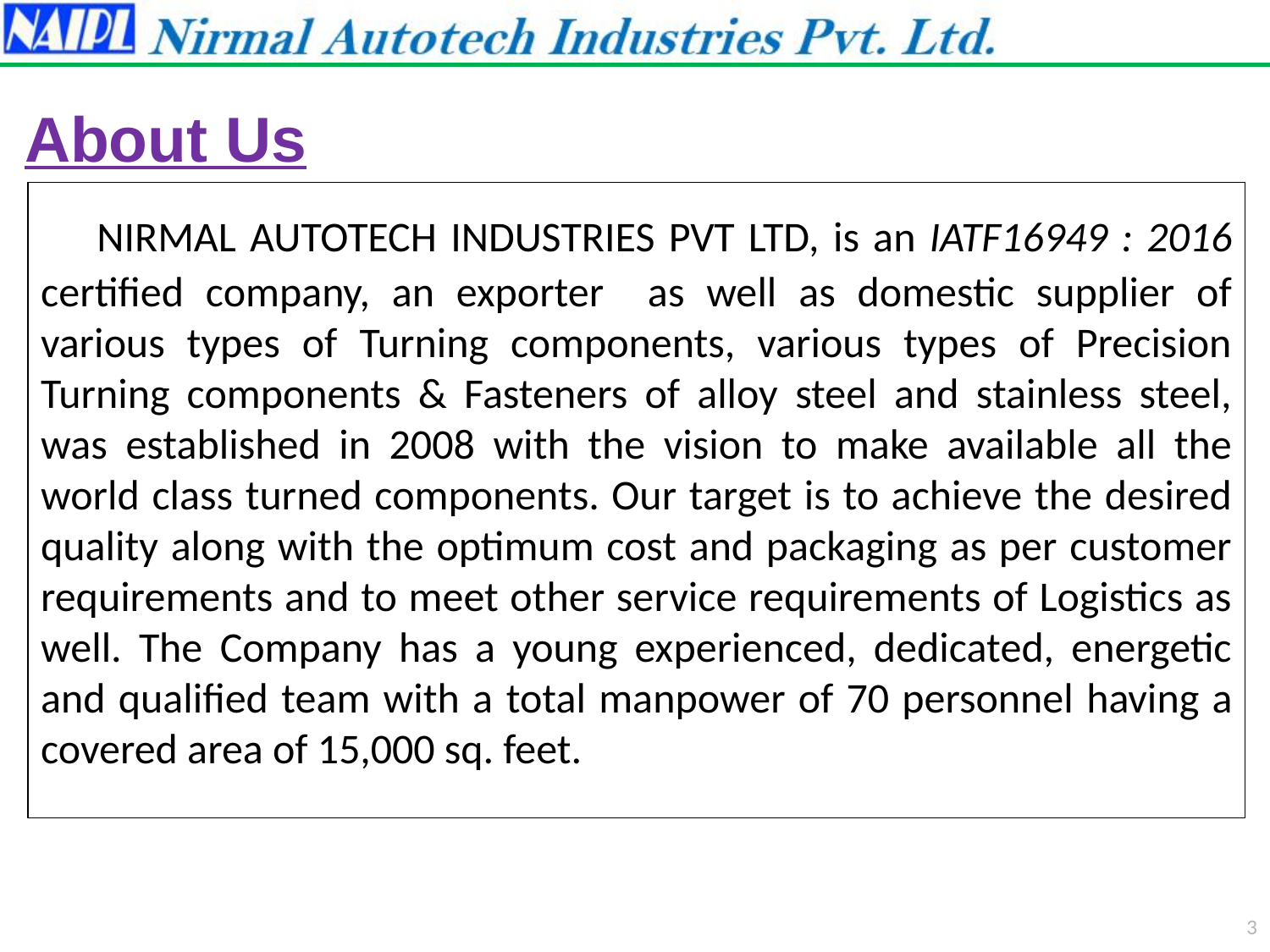

About Us
   NIRMAL AUTOTECH INDUSTRIES PVT LTD, is an IATF16949 : 2016 certified company, an exporter  as well as domestic supplier of various types of Turning components, various types of Precision Turning components & Fasteners of alloy steel and stainless steel, was established in 2008 with the vision to make available all the world class turned components. Our target is to achieve the desired quality along with the optimum cost and packaging as per customer requirements and to meet other service requirements of Logistics as well. The Company has a young experienced, dedicated, energetic and qualified team with a total manpower of 70 personnel having a covered area of 15,000 sq. feet.
3